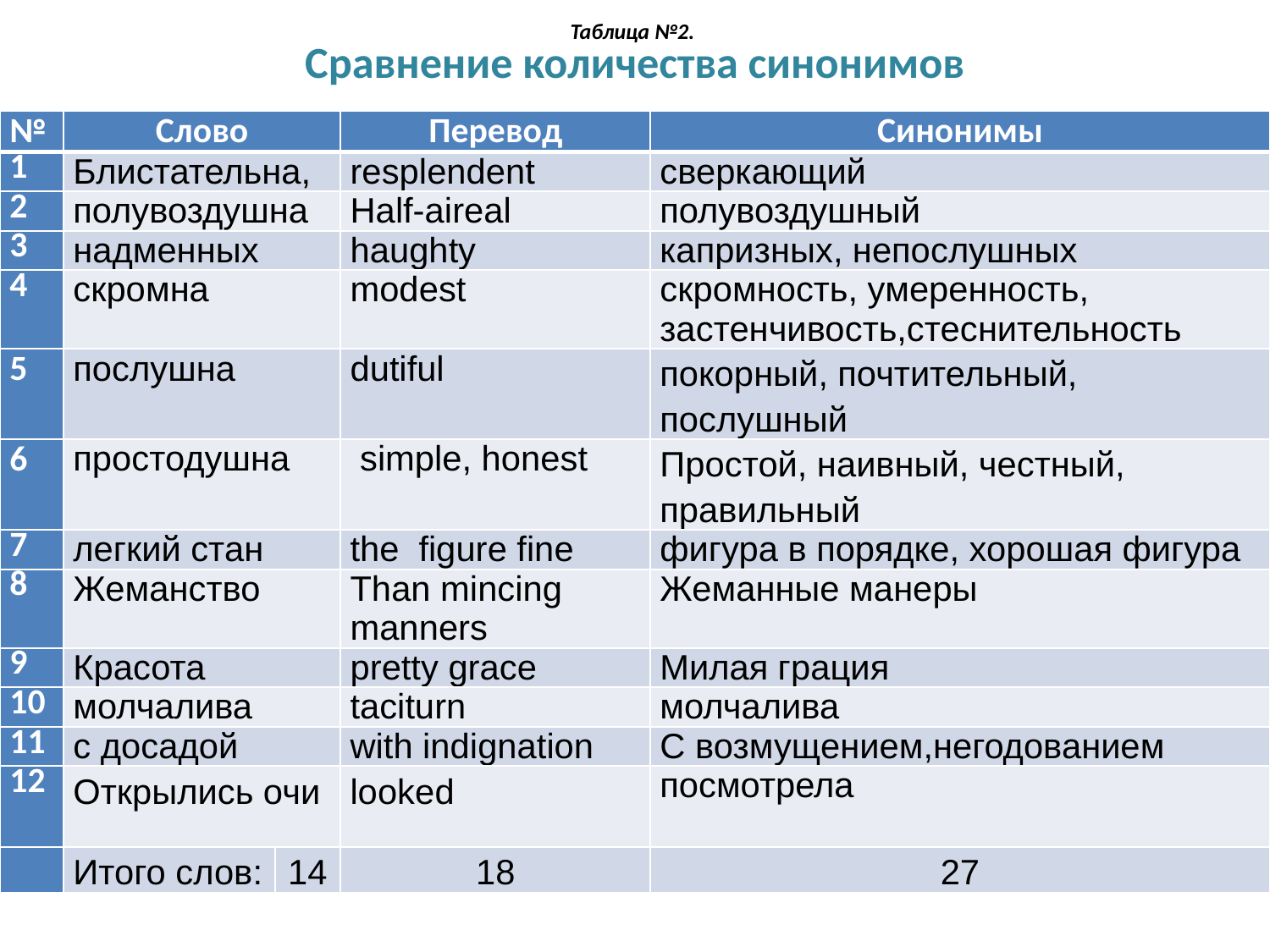

# Таблица №2. Сравнение количества синонимов
| № | Слово |  | Перевод | Синонимы |
| --- | --- | --- | --- | --- |
| 1 | Блистательна, |  | resplendent | сверкающий |
| 2 | полувоздушна |  | Half-aireal | полувоздушный |
| 3 | надменных |  | haughty | капризных, непослушных |
| 4 | скромна |  | modest | скромность, умеренность, застенчивость,стеснительность |
| 5 | послушна |  | dutiful | покорный, почтительный, послушный |
| 6 | простодушна |  | simple, honest | Простой, наивный, честный, правильный |
| 7 | легкий стан |  | the figure fine | фигура в порядке, хорошая фигура |
| 8 | Жеманство |  | Than mincing manners | Жеманные манеры |
| 9 | Красота |  | pretty grace | Милая грация |
| 10 | молчалива |  | taciturn | молчалива |
| 11 | с досадой |  | with indignation | С возмущением,негодованием |
| 12 | Открылись очи |  | looked | посмотрела |
|  | Итого слов: | 14 | 18 | 27 |